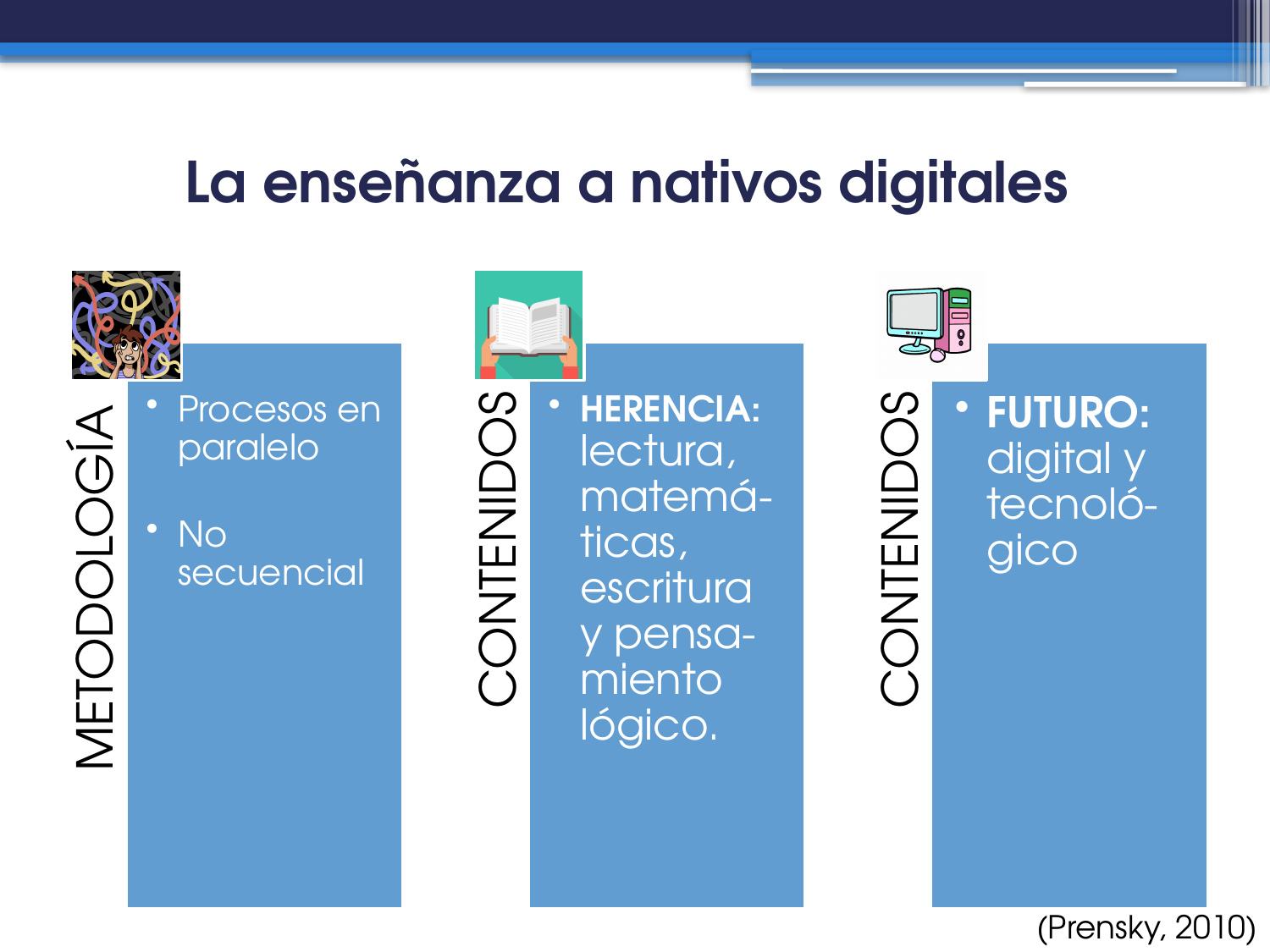

# La enseñanza a nativos digitales
METODOLOGÍA
Procesos en paralelo

No secuencial
CONTENIDOS
HERENCIA: lectura, matemá-ticas, escritura y pensa-miento lógico.
CONTENIDOS
FUTURO: digital y tecnoló-gico
(Prensky, 2010)